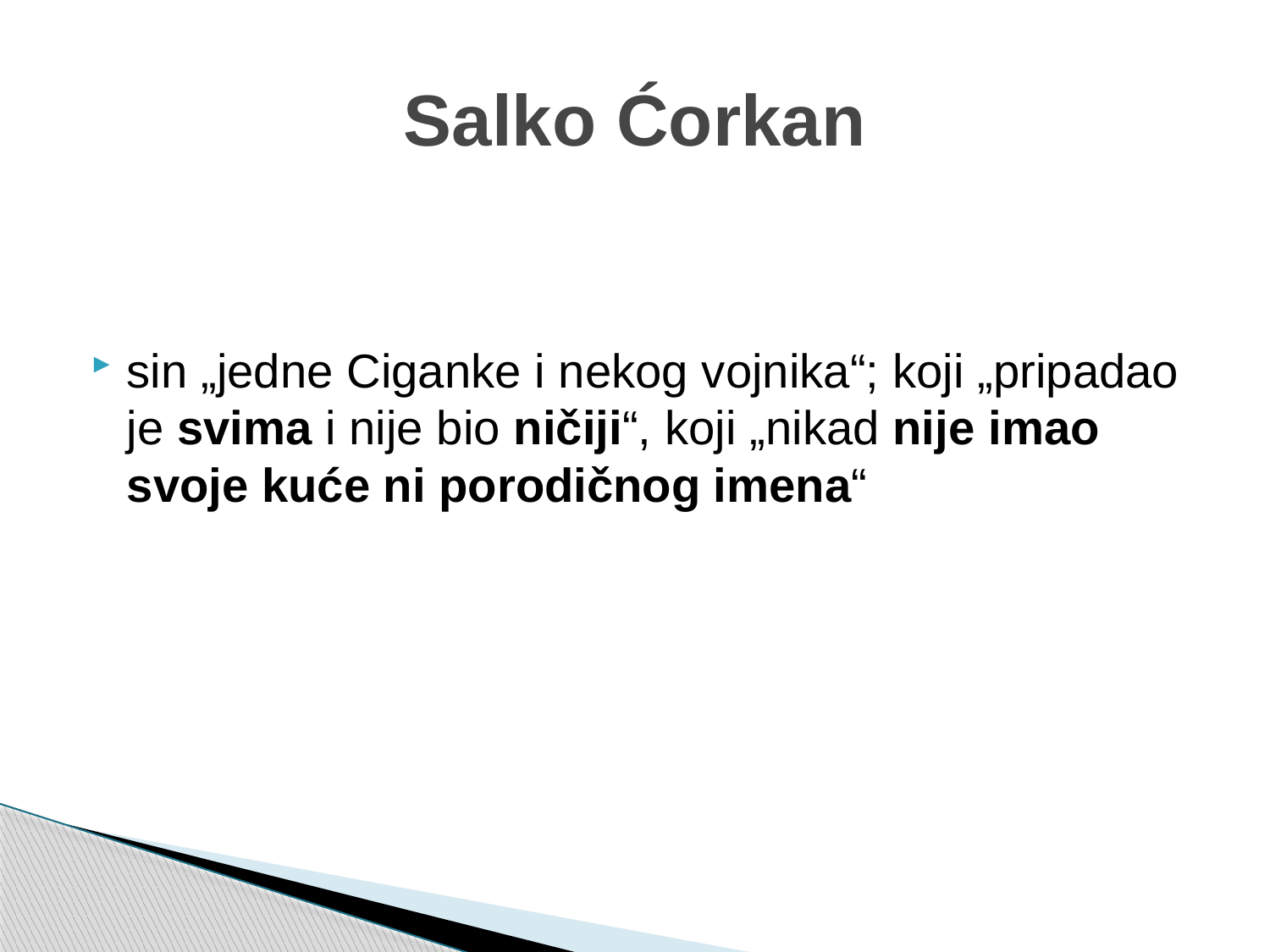

# Salko Ćorkan

sin „jedne Ciganke i nekog vojnika“; koji „pripadao je svima i nije bio ničiji“, koji „nikad nije imao svoje kuće ni porodičnog imena“